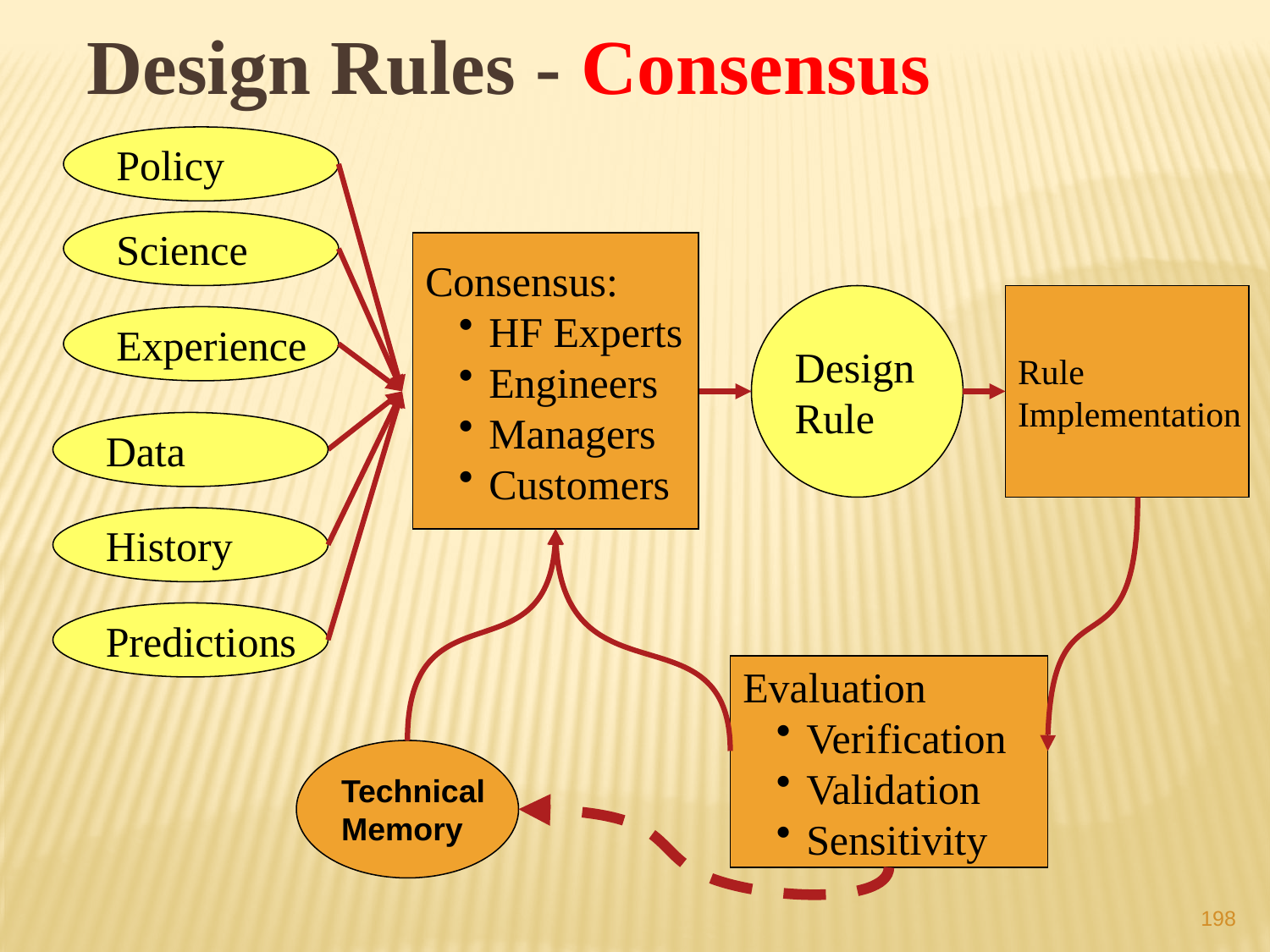

Design Rules - Consensus
Policy
Science
Consensus:
HF Experts
Engineers
Managers
Customers
Design
Rule
Rule
Implementation
Experience
Data
History
Predictions
Evaluation
Verification
Validation
Sensitivity
Technical
Memory
198